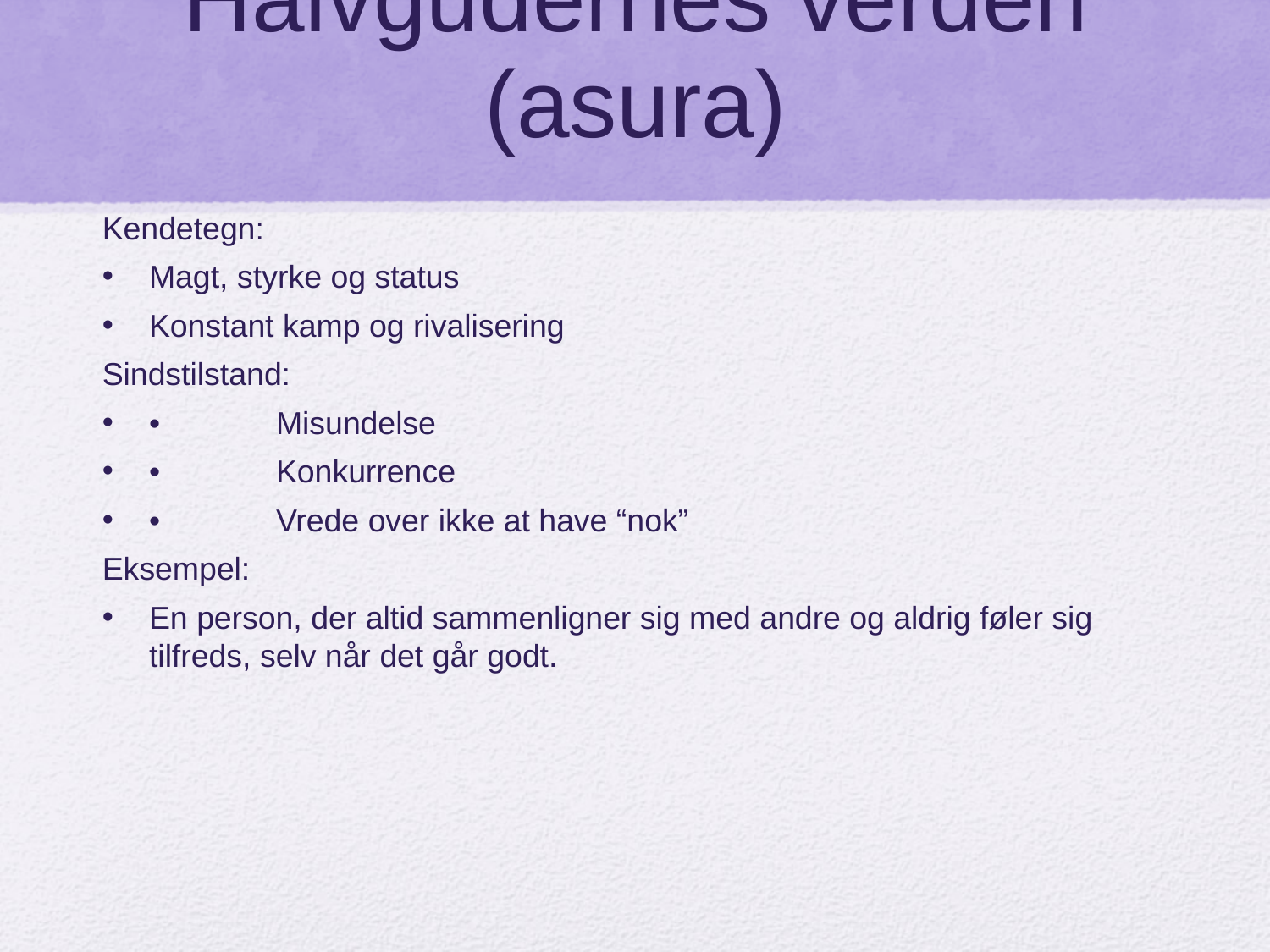

# Halvgudernes verden (asura)
Kendetegn:
Magt, styrke og status
Konstant kamp og rivalisering
Sindstilstand:
•	Misundelse
•	Konkurrence
•	Vrede over ikke at have “nok”
Eksempel:
En person, der altid sammenligner sig med andre og aldrig føler sig tilfreds, selv når det går godt.